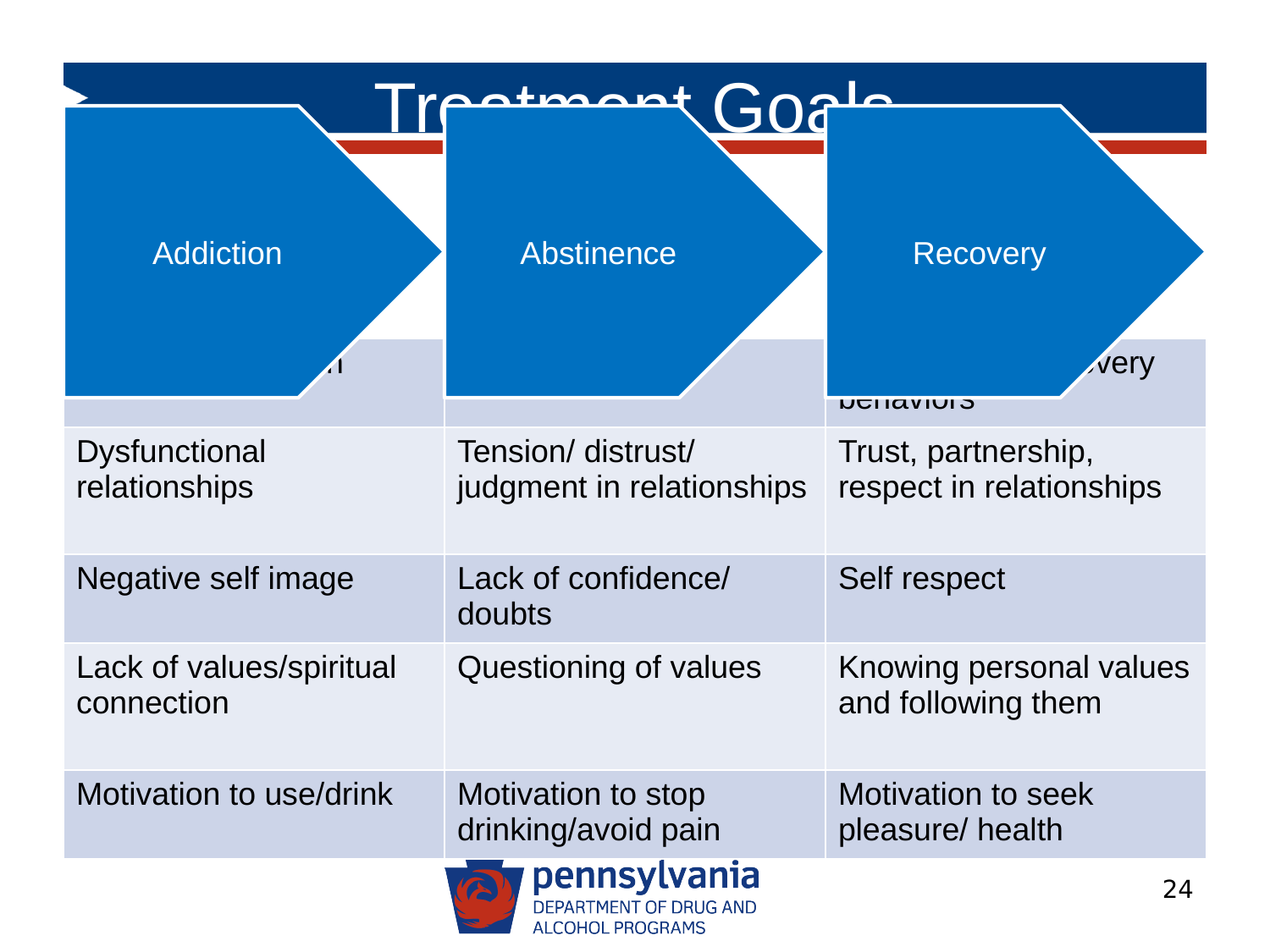

# Treatment Goals
Addiction
Abstinence
Recovery
| Chemical addiction | Withdrawal | “Addiction” to recovery behaviors |
| --- | --- | --- |
| Dysfunctional relationships | Tension/ distrust/ judgment in relationships | Trust, partnership, respect in relationships |
| Negative self image | Lack of confidence/ doubts | Self respect |
| Lack of values/spiritual connection | Questioning of values | Knowing personal values and following them |
| Motivation to use/drink | Motivation to stop drinking/avoid pain | Motivation to seek pleasure/ health |
24